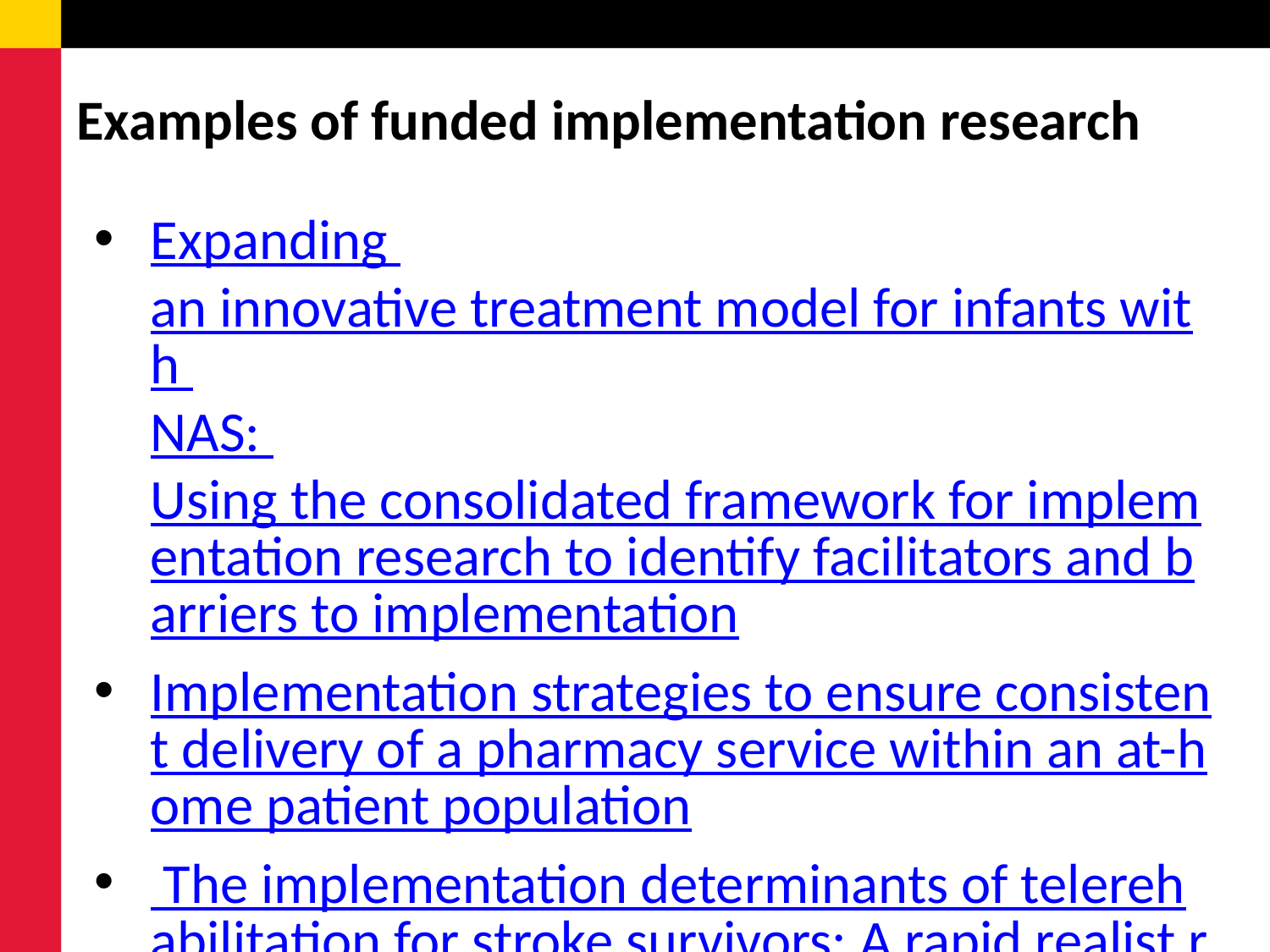

# Examples of funded implementation research
Expanding an innovative treatment model for infants with NAS: Using the consolidated framework for implementation research to identify facilitators and barriers to implementation
Implementation strategies to ensure consistent delivery of a pharmacy service within an at-home patient population
 The implementation determinants of telerehabilitation for stroke survivors: A rapid realist review
Social networks to help diabetes control